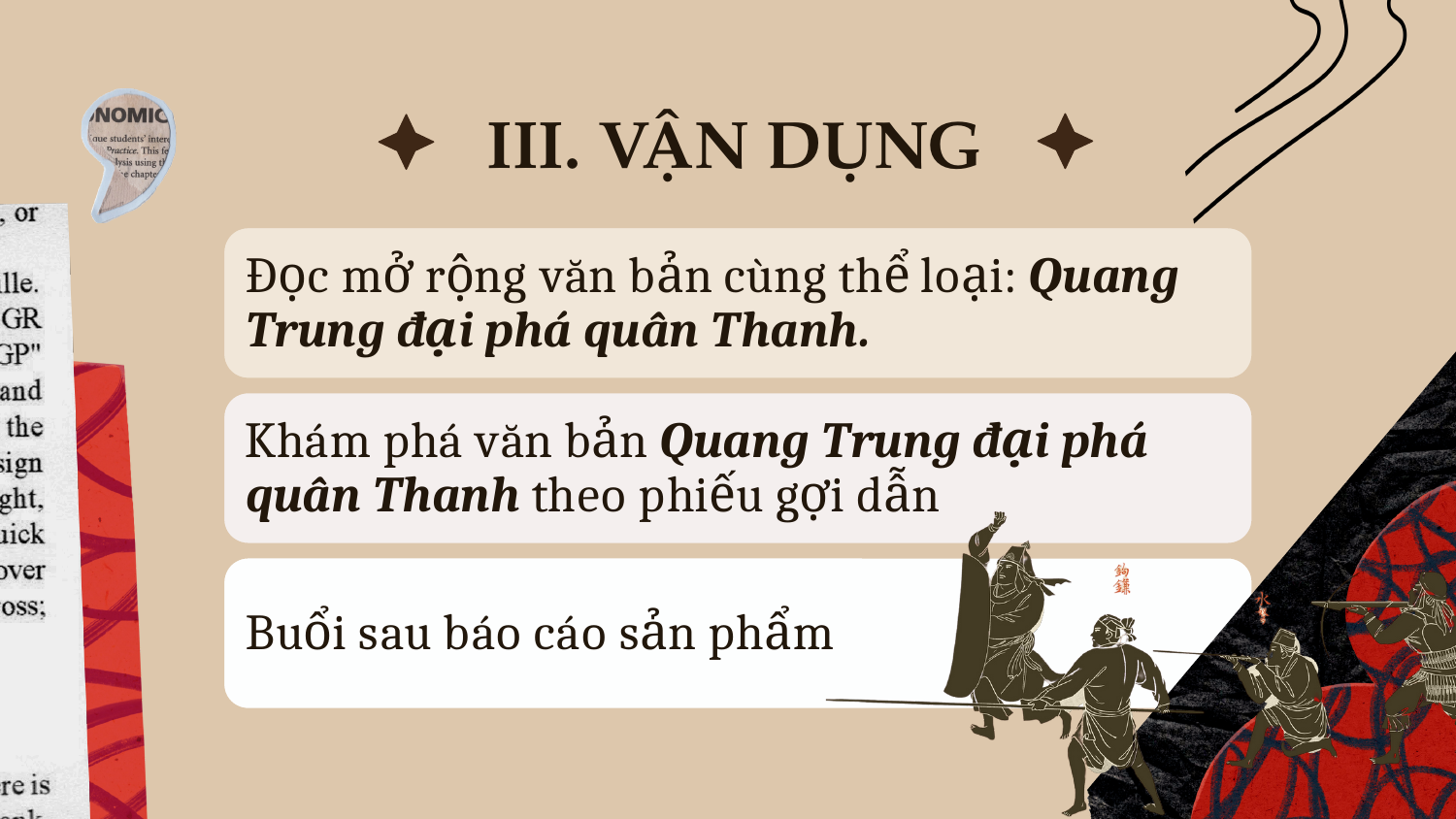

III. VẬN DỤNG

Đọc mở rộng văn bản cùng thể loại: Quang Trung đại phá quân Thanh.

Khám phá văn bản Quang Trung đại phá quân Thanh theo phiếu gợi dẫn

Buổi sau báo cáo sản phẩm